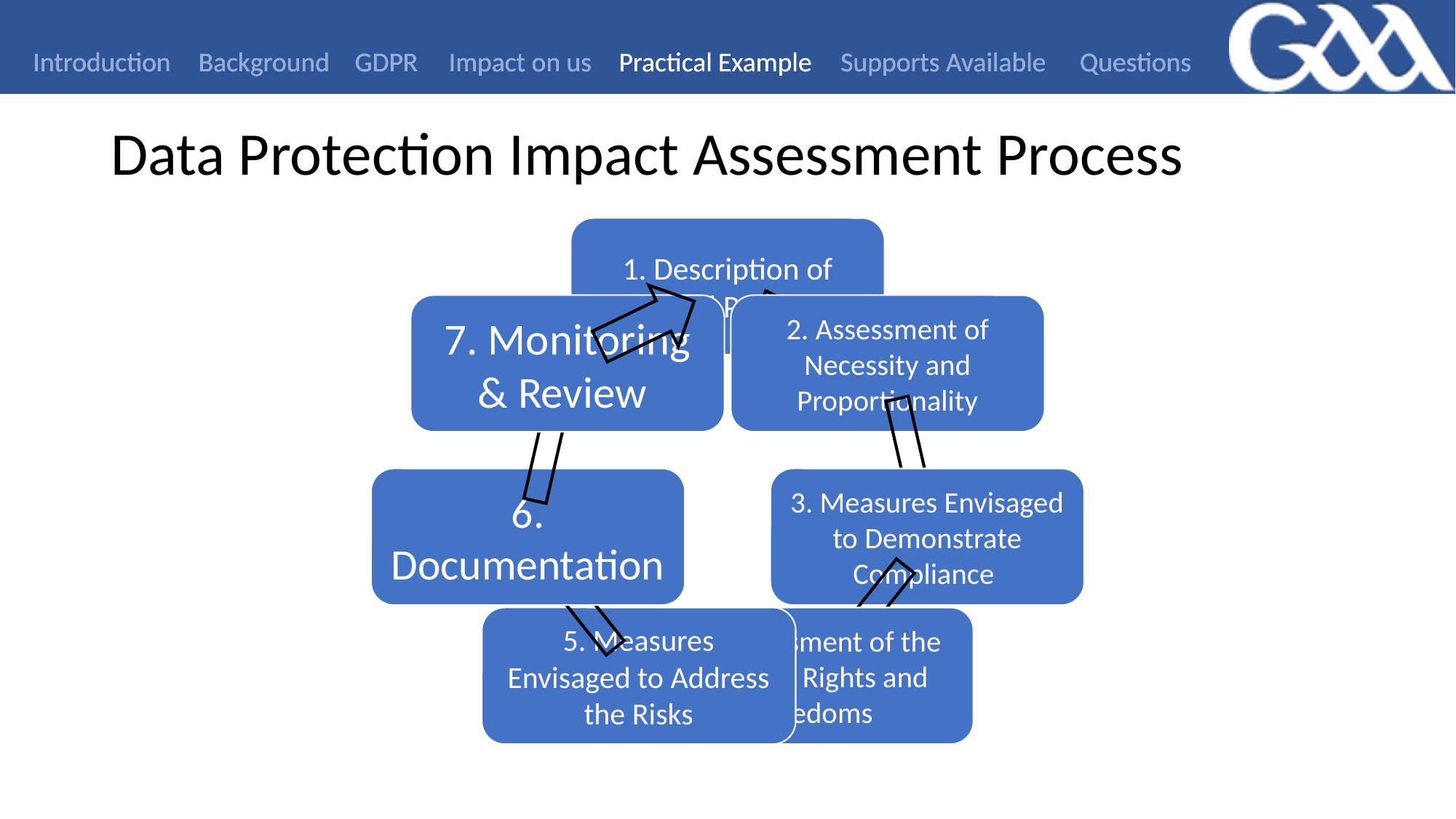

Introduction
Background
GDPR
Impact on us
Practical Example
Supports Available
Questions
# Data Protection Impact Assessment Process
1. Description of Envisaged Processing
2. Assessment of Necessity and Proportionality
6. Documentation
7. Monitoring & Review
3. Measures Envisaged to Demonstrate Compliance